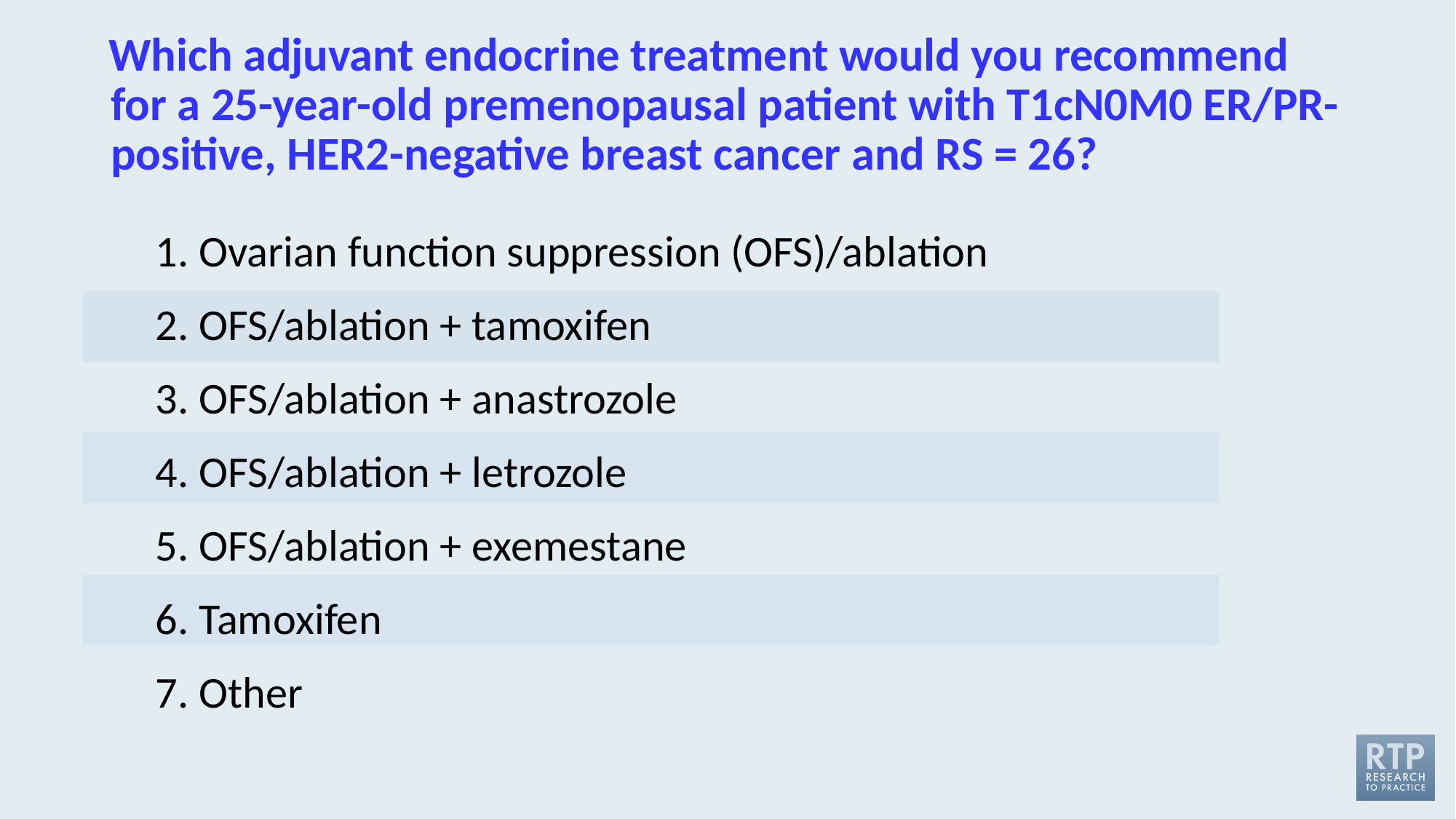

# Which adjuvant endocrine treatment would you recommend for a 25-year-old premenopausal patient with T1cN0M0 ER/PR-positive, HER2-negative breast cancer and RS = 26?
|  |
| --- |
|  |
|  |
|  |
|  |
|  |
1. Ovarian function suppression (OFS)/ablation
2. OFS/ablation + tamoxifen
3. OFS/ablation + anastrozole
4. OFS/ablation + letrozole
5. OFS/ablation + exemestane
6. Tamoxifen
7. Other